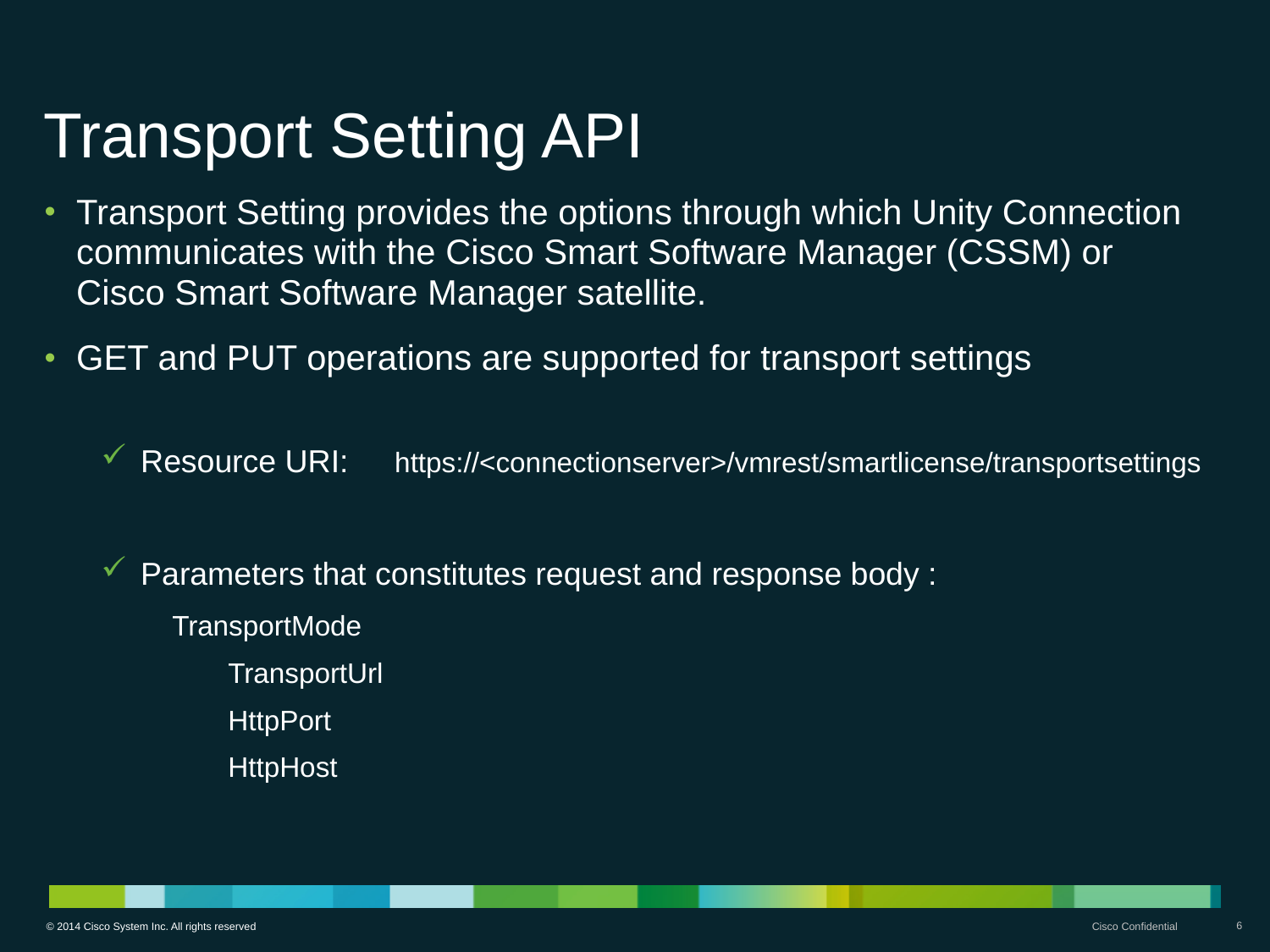

# Transport Setting API
Transport Setting provides the options through which Unity Connection communicates with the Cisco Smart Software Manager (CSSM) or Cisco Smart Software Manager satellite.
GET and PUT operations are supported for transport settings

Resource URI:  	https://<connectionserver>/vmrest/smartlicense/transportsettings

Parameters that constitutes request and response body :
        TransportMode
	TransportUrl
	HttpPort
	HttpHost